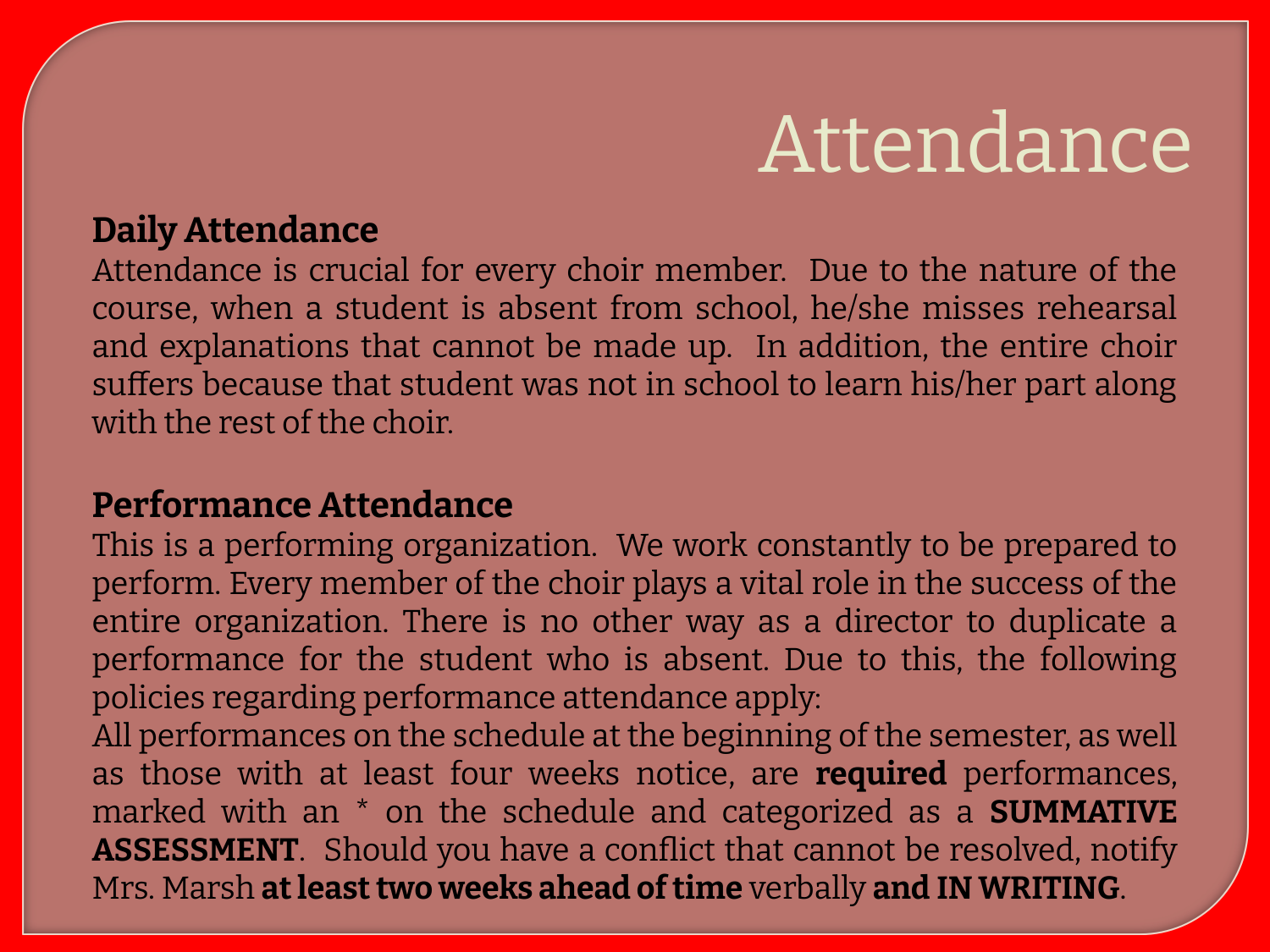

Attendance
Daily Attendance
Attendance is crucial for every choir member.  Due to the nature of the course, when a student is absent from school, he/she misses rehearsal and explanations that cannot be made up.  In addition, the entire choir suffers because that student was not in school to learn his/her part along with the rest of the choir.

Performance Attendance
This is a performing organization.  We work constantly to be prepared to perform. Every member of the choir plays a vital role in the success of the entire organization. There is no other way as a director to duplicate a performance for the student who is absent. Due to this, the following policies regarding performance attendance apply:
All performances on the schedule at the beginning of the semester, as well as those with at least four weeks notice, are required performances, marked with an * on the schedule and categorized as a SUMMATIVE ASSESSMENT.  Should you have a conflict that cannot be resolved, notify Mrs. Marsh at least two weeks ahead of time verbally and IN WRITING.